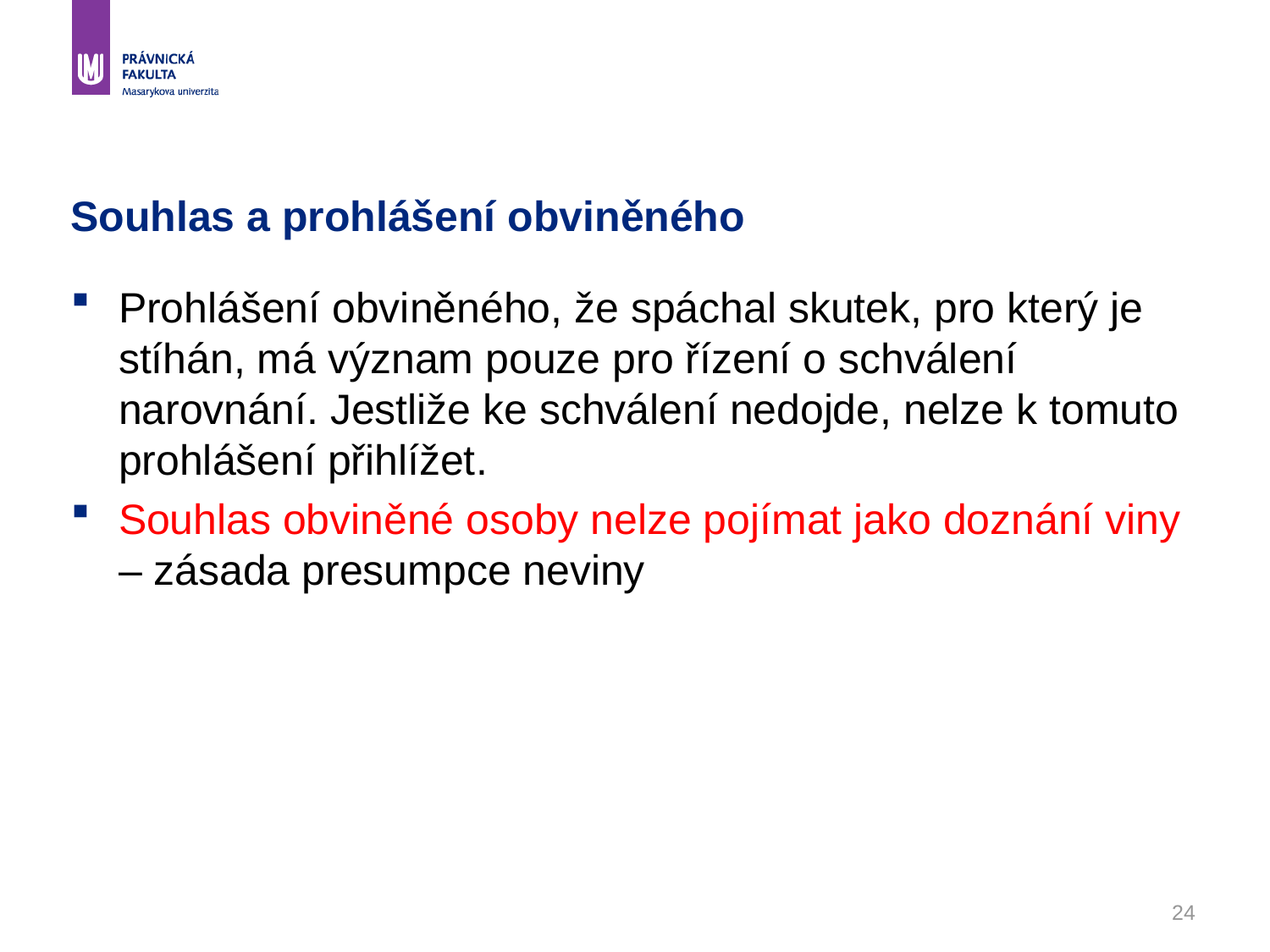

# Souhlas a prohlášení obviněného
Prohlášení obviněného, že spáchal skutek, pro který je stíhán, má význam pouze pro řízení o schválení narovnání. Jestliže ke schválení nedojde, nelze k tomuto prohlášení přihlížet.
Souhlas obviněné osoby nelze pojímat jako doznání viny – zásada presumpce neviny
24